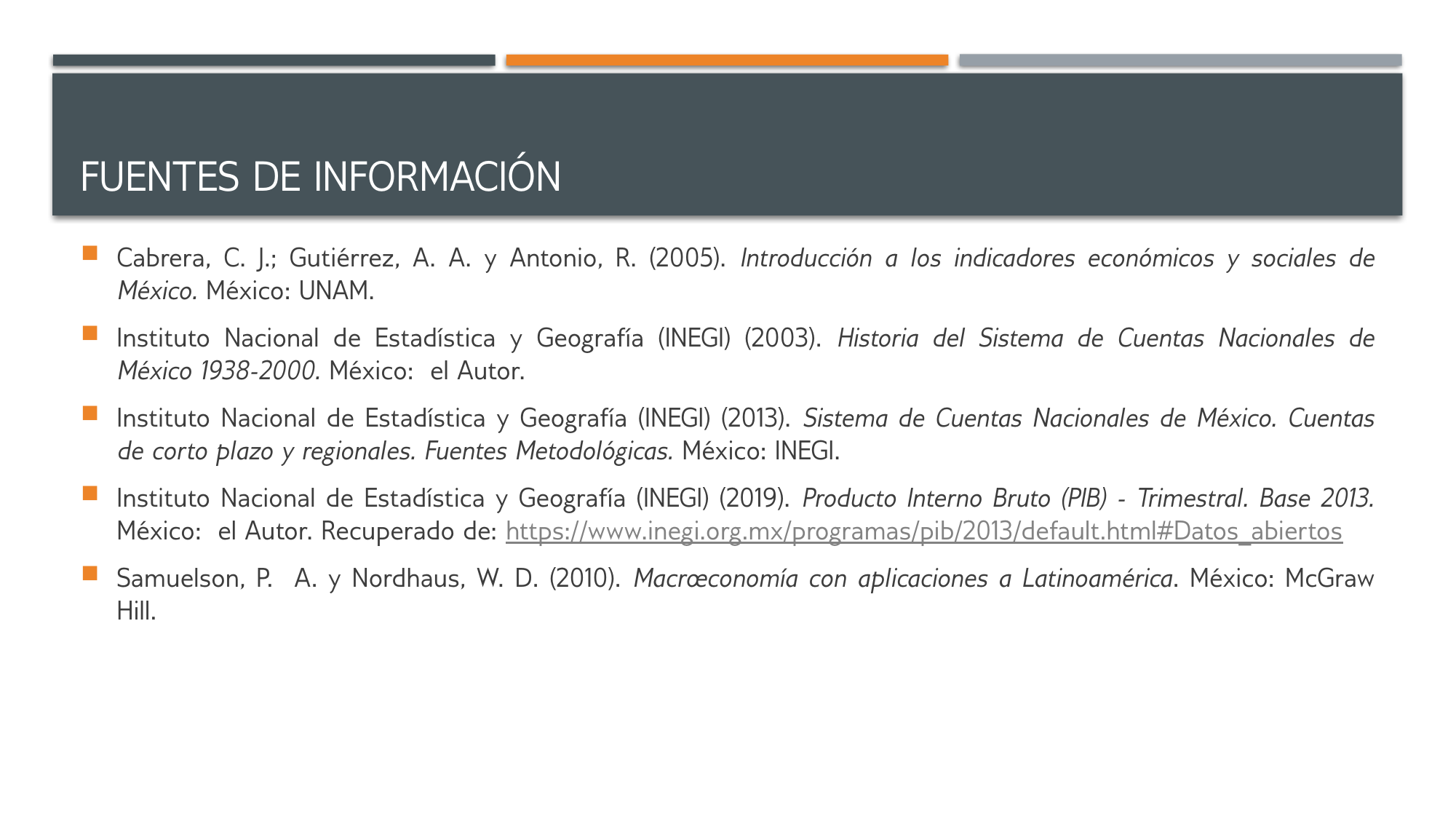

# Fuentes de información
Cabrera, C. J.; Gutiérrez, A. A. y Antonio, R. (2005). Introducción a los indicadores económicos y sociales de México. México: UNAM.
Instituto Nacional de Estadística y Geografía (INEGI) (2003). Historia del Sistema de Cuentas Nacionales de México 1938-2000. México:  el Autor.
Instituto Nacional de Estadística y Geografía (INEGI) (2013). Sistema de Cuentas Nacionales de México. Cuentas de corto plazo y regionales. Fuentes Metodológicas. México: INEGI.
Instituto Nacional de Estadística y Geografía (INEGI) (2019). Producto Interno Bruto (PIB) - Trimestral. Base 2013. México:  el Autor. Recuperado de: https://www.inegi.org.mx/programas/pib/2013/default.html#Datos_abiertos
Samuelson, P.  A. y Nordhaus, W. D. (2010). Macroeconomía con aplicaciones a Latinoamérica. México: McGraw Hill.